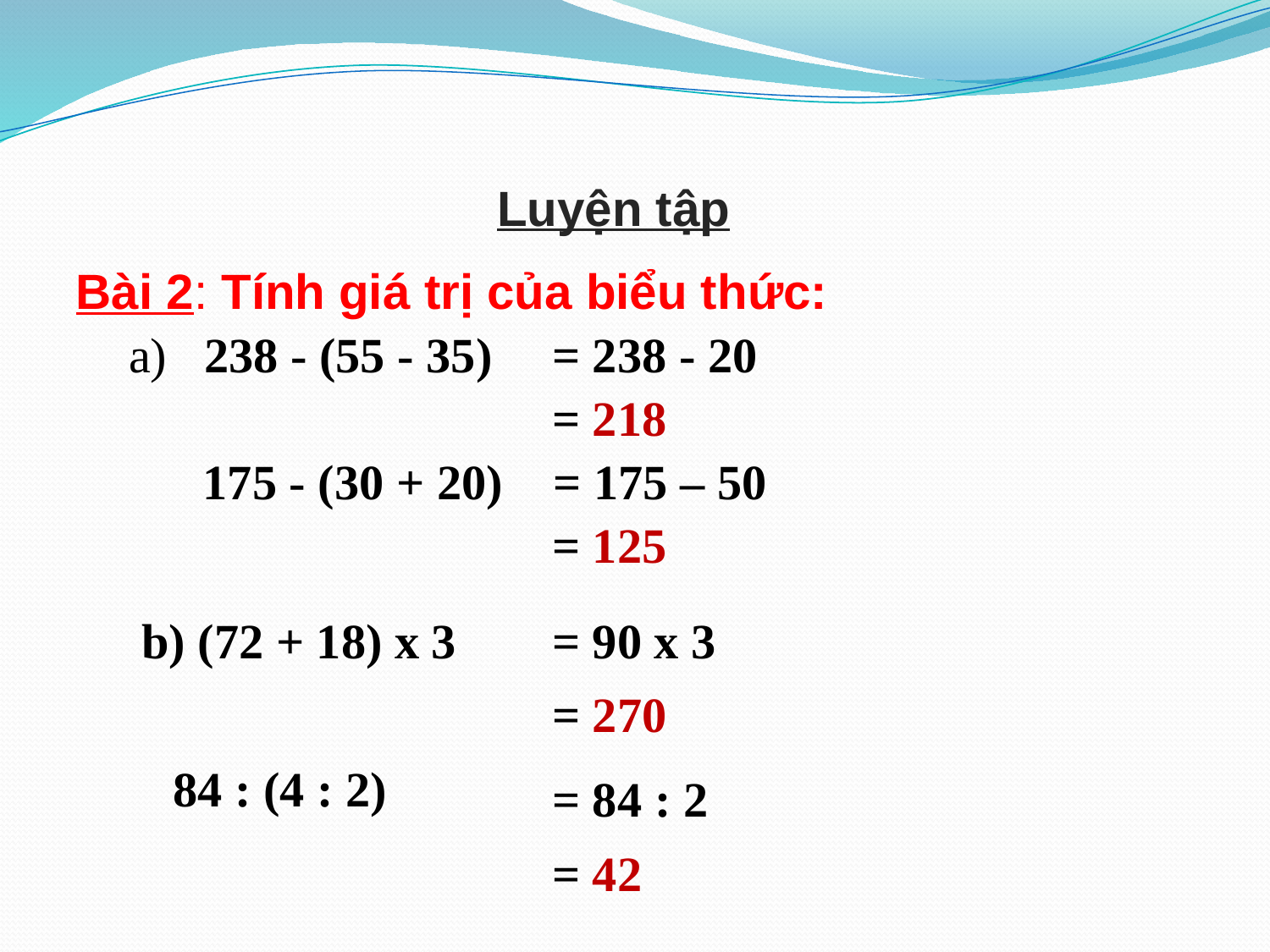

Luyện tập
Bài 2: Tính giá trị của biểu thức:
a)   238 - (55 - 35)
= 238 - 20
= 218
175 - (30 + 20)
= 175 – 50
= 125
b) (72 + 18) x 3
= 90 x 3
= 270
 84 : (4 : 2)
= 84 : 2
= 42